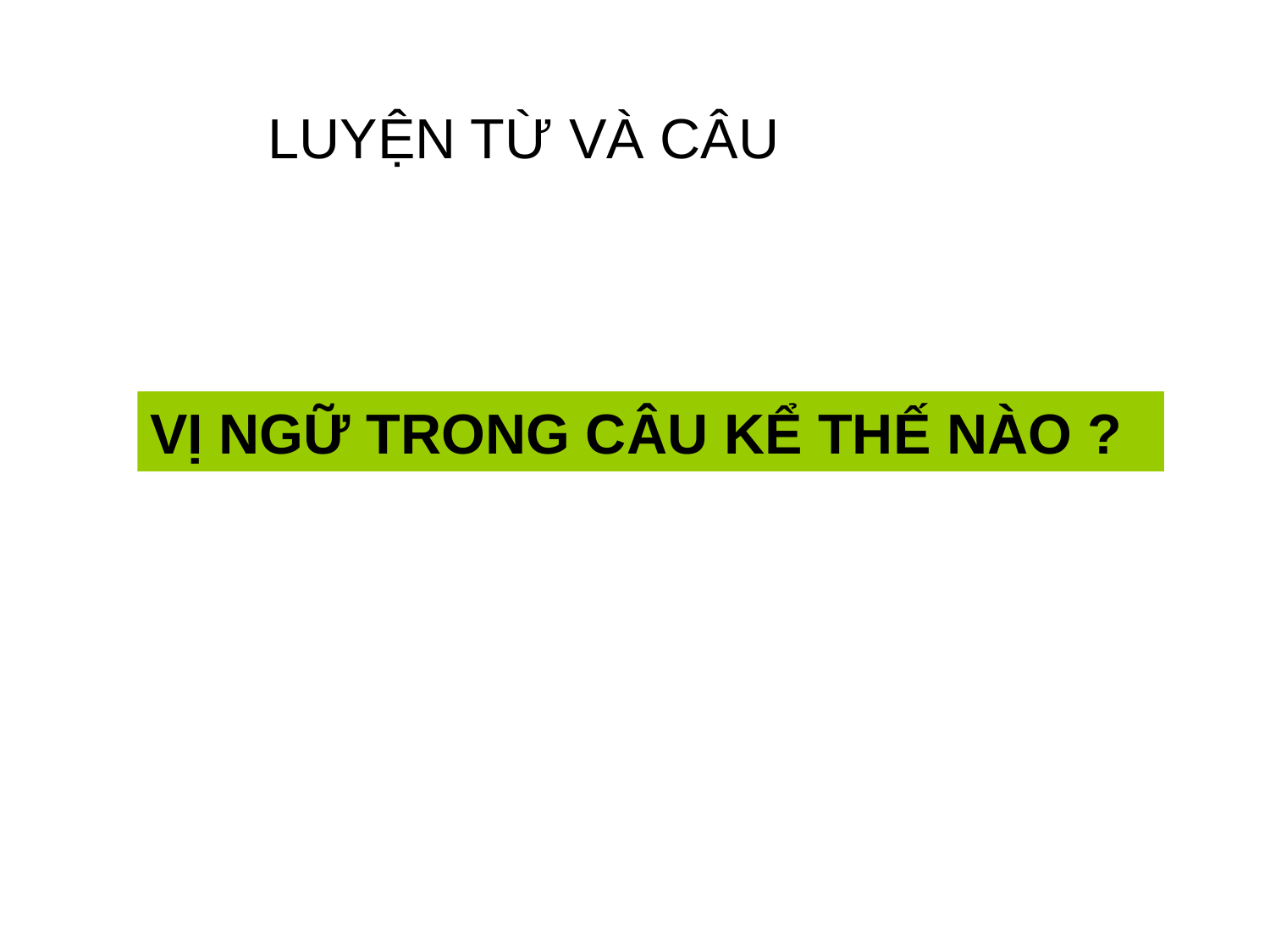

LUYỆN TỪ VÀ CÂU
VỊ NGỮ TRONG CÂU KỂ THẾ NÀO ?